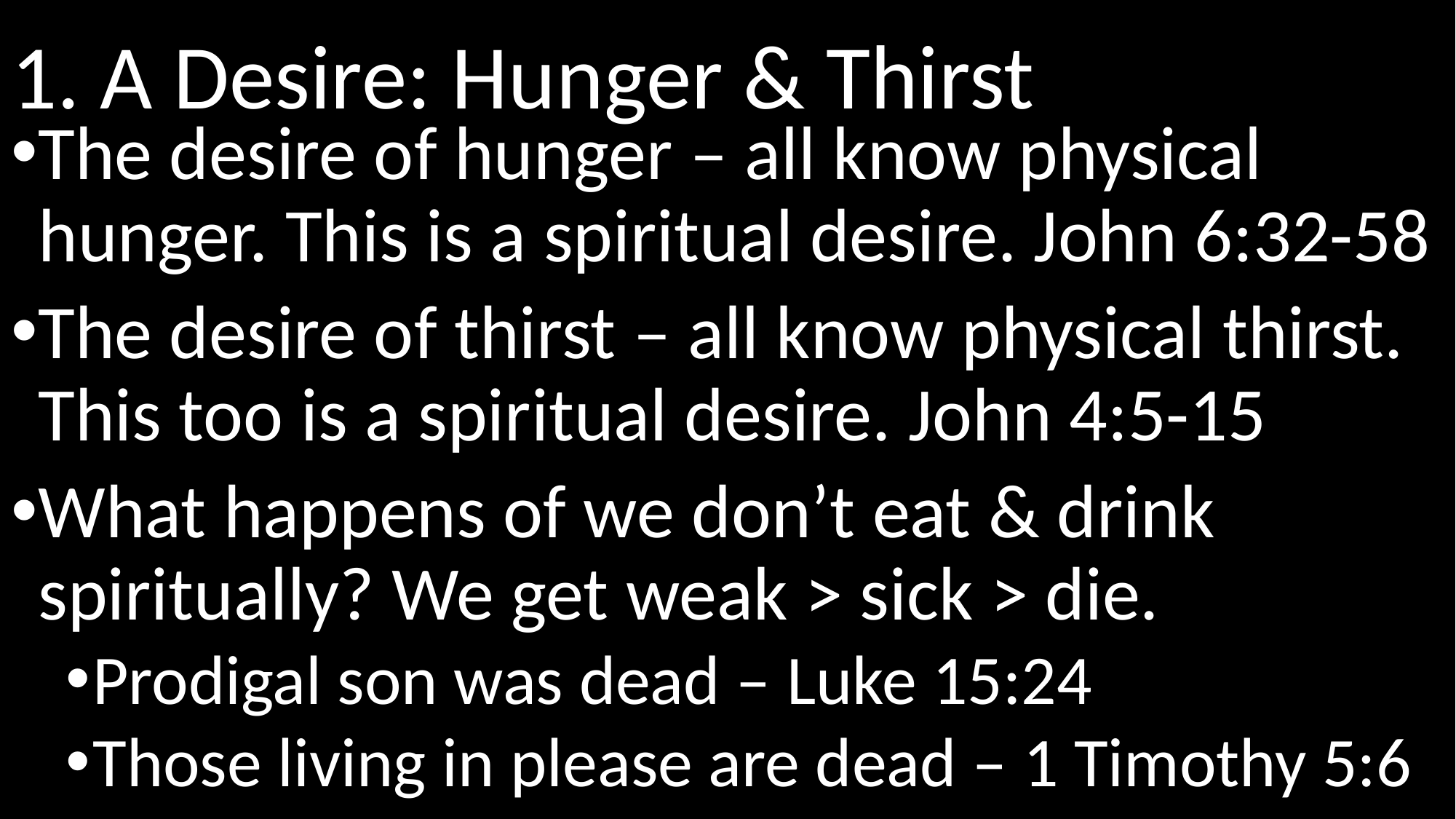

# 1. A Desire: Hunger & Thirst
The desire of hunger – all know physical hunger. This is a spiritual desire. John 6:32-58
The desire of thirst – all know physical thirst. This too is a spiritual desire. John 4:5-15
What happens of we don’t eat & drink spiritually? We get weak > sick > die.
Prodigal son was dead – Luke 15:24
Those living in please are dead – 1 Timothy 5:6